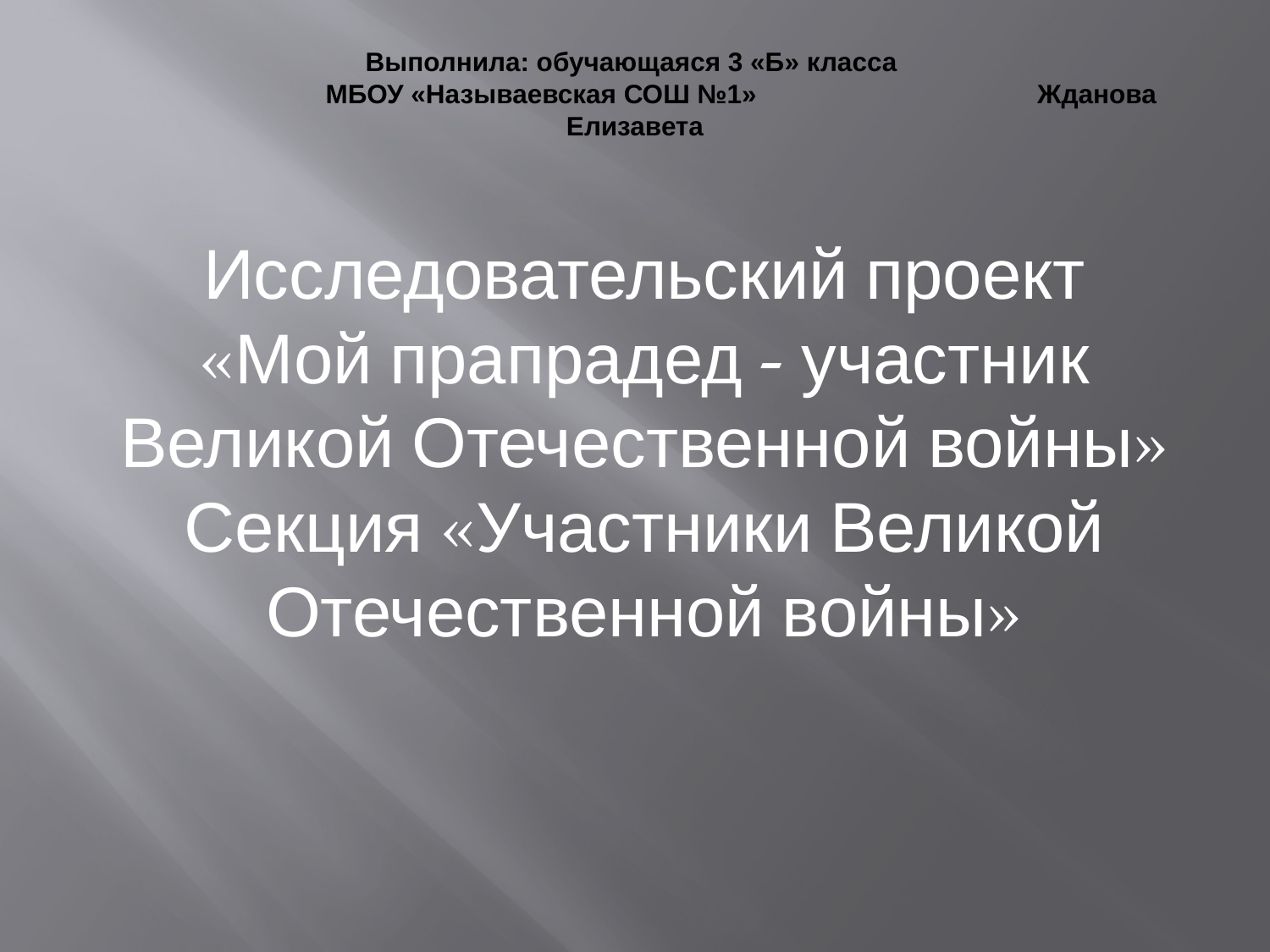

# Выполнила: обучающаяся 3 «Б» класса МБОУ «Называевская СОШ №1»                                      Жданова Елизавета
Исследовательский проект
«Мой прапрадед - участник Великой Отечественной войны»
Секция «Участники Великой Отечественной войны»